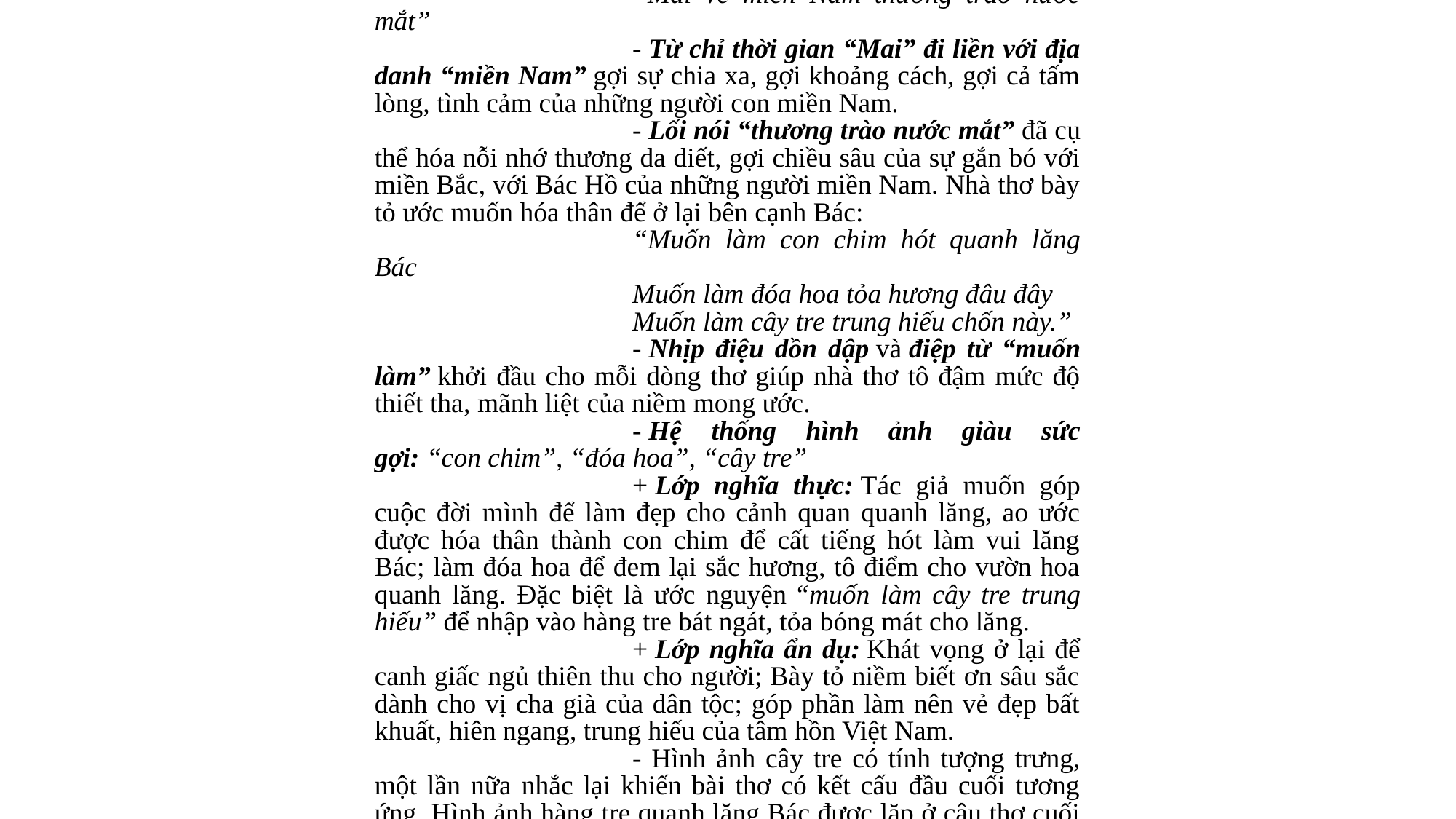

3.Luận điểm 3: Cảm xúc của nhà thơ khi ra về
Khép lại nỗi đau mất mát ấy là những giọt nước mắt luyến tiếc, bịn rịn không muốn rời Bác. Khổ thơ đã diễn tả tâm trạng lưu luyến của nhà thơ muốn được ở mãi bên lăng Bác.
“Mai về miền Nam thương trào nước mắt”
- Từ chỉ thời gian “Mai” đi liền với địa danh “miền Nam” gợi sự chia xa, gợi khoảng cách, gợi cả tấm lòng, tình cảm của những người con miền Nam.
- Lối nói “thương trào nước mắt” đã cụ thể hóa nỗi nhớ thương da diết, gợi chiều sâu của sự gắn bó với miền Bắc, với Bác Hồ của những người miền Nam. Nhà thơ bày tỏ ước muốn hóa thân để ở lại bên cạnh Bác:
“Muốn làm con chim hót quanh lăng Bác
Muốn làm đóa hoa tỏa hương đâu đây
Muốn làm cây tre trung hiếu chốn này.”
- Nhịp điệu dồn dập và điệp từ “muốn làm” khởi đầu cho mỗi dòng thơ giúp nhà thơ tô đậm mức độ thiết tha, mãnh liệt của niềm mong ước.
- Hệ thống hình ảnh giàu sức gợi: “con chim”, “đóa hoa”, “cây tre”
+ Lớp nghĩa thực: Tác giả muốn góp cuộc đời mình để làm đẹp cho cảnh quan quanh lăng, ao ước được hóa thân thành con chim để cất tiếng hót làm vui lăng Bác; làm đóa hoa để đem lại sắc hương, tô điểm cho vườn hoa quanh lăng. Đặc biệt là ước nguyện “muốn làm cây tre trung hiếu” để nhập vào hàng tre bát ngát, tỏa bóng mát cho lăng.
+ Lớp nghĩa ẩn dụ: Khát vọng ở lại để canh giấc ngủ thiên thu cho người; Bày tỏ niềm biết ơn sâu sắc dành cho vị cha già của dân tộc; góp phần làm nên vẻ đẹp bất khuất, hiên ngang, trung hiếu của tâm hồn Việt Nam.
- Hình ảnh cây tre có tính tượng trưng, một lần nữa nhắc lại khiến bài thơ có kết cấu đầu cuối tương ứng. Hình ảnh hàng tre quanh lăng Bác được lặp ở câu thơ cuối như mang thêm nghĩa mới, tạo ấn tượng sâu sắc, làm dòng cảm xúc được trọn vẹn.
    Bài thơ khép lại bằng hình ảnh “cây tre trung hiếu”, tạo nên một kết cấu đầu cuối tương ứng, nhăm bày tỏ khát vọng và tâm lòng nhà thơ dành cho Bác.